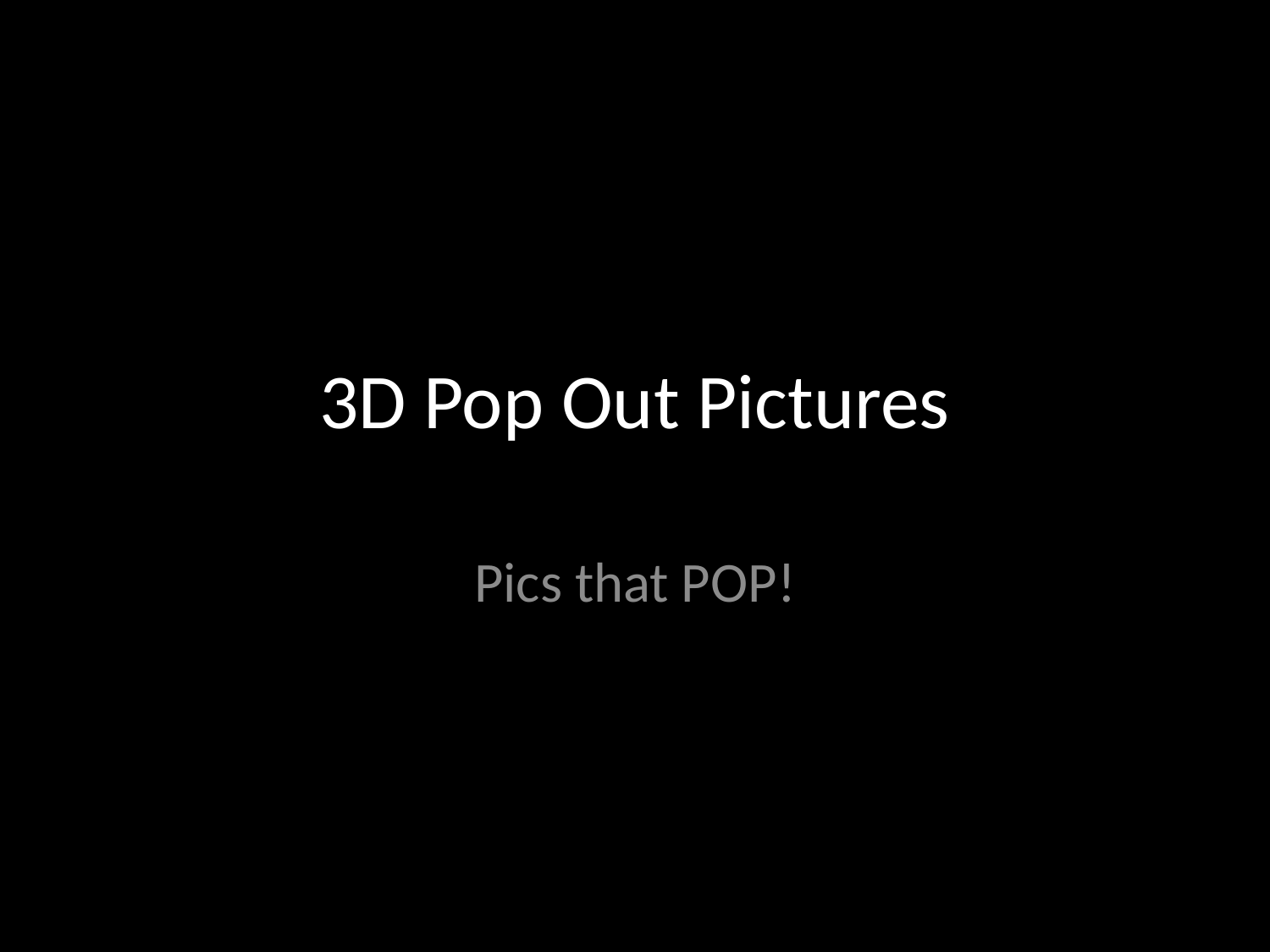

# 3D Pop Out Pictures
Pics that POP!